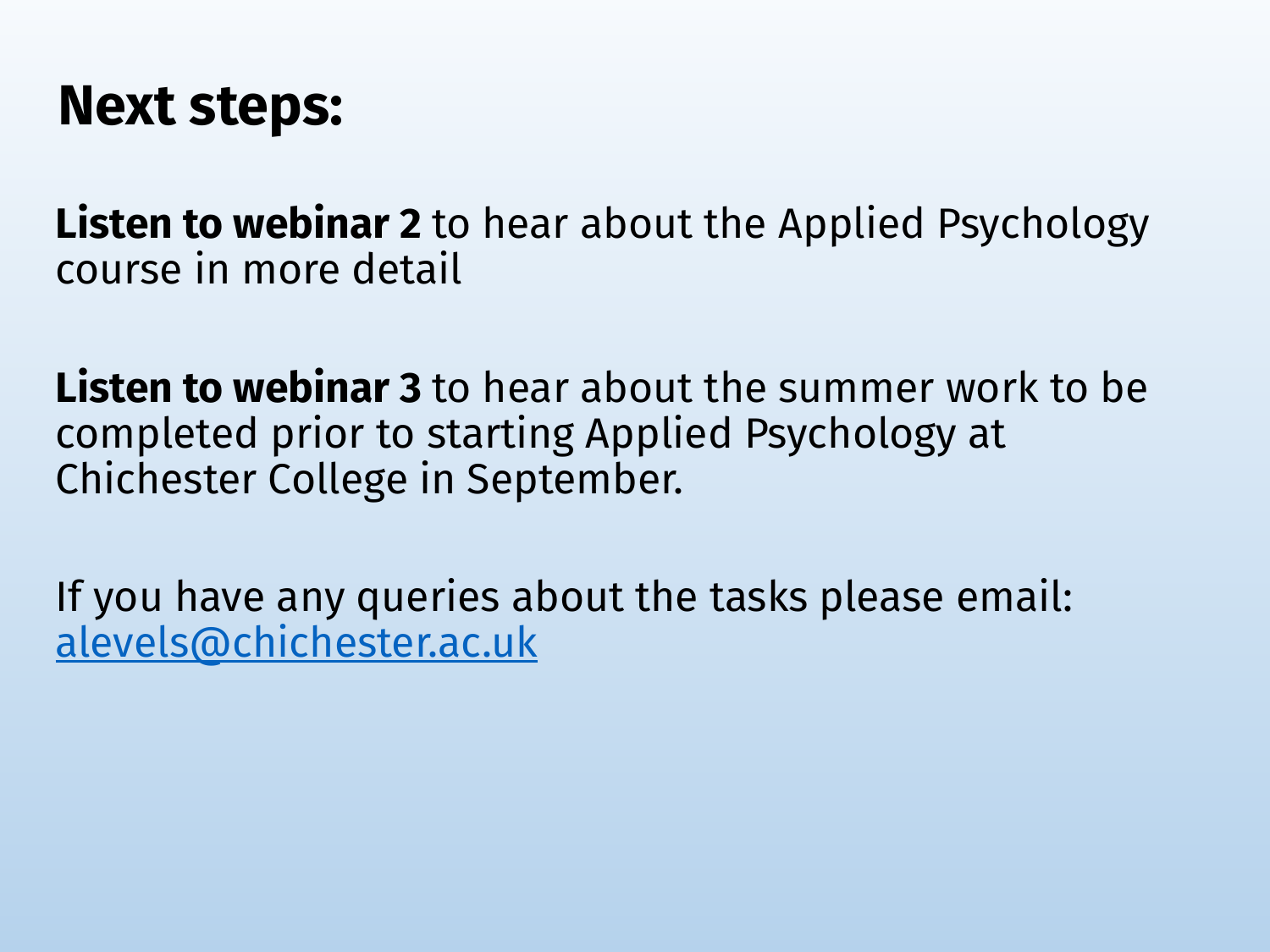

# Next steps:
Listen to webinar 2 to hear about the Applied Psychology course in more detail

Listen to webinar 3 to hear about the summer work to be completed prior to starting Applied Psychology at Chichester College in September.

If you have any queries about the tasks please email: alevels@chichester.ac.uk